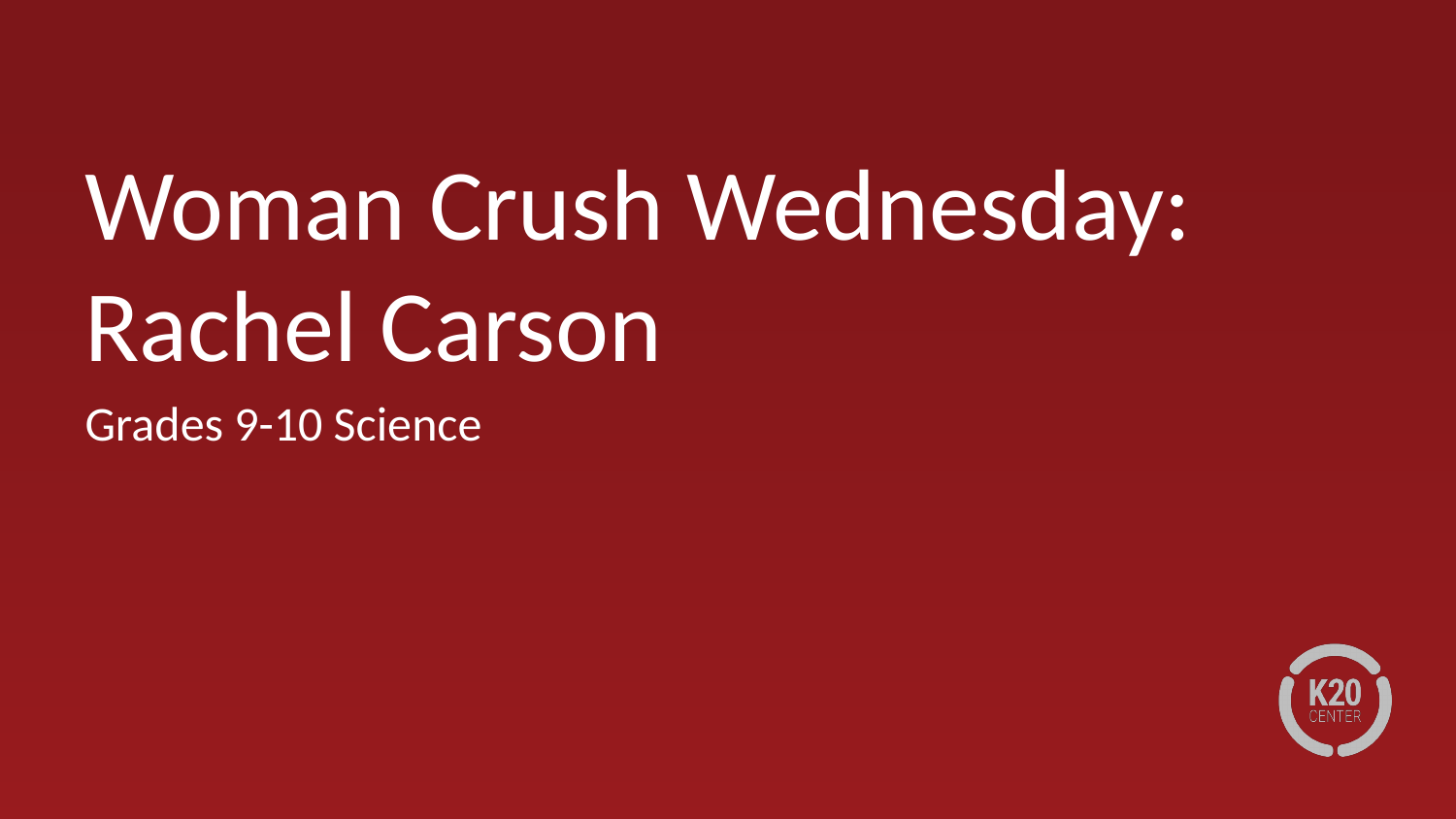

# Woman Crush Wednesday: Rachel Carson
Grades 9-10 Science